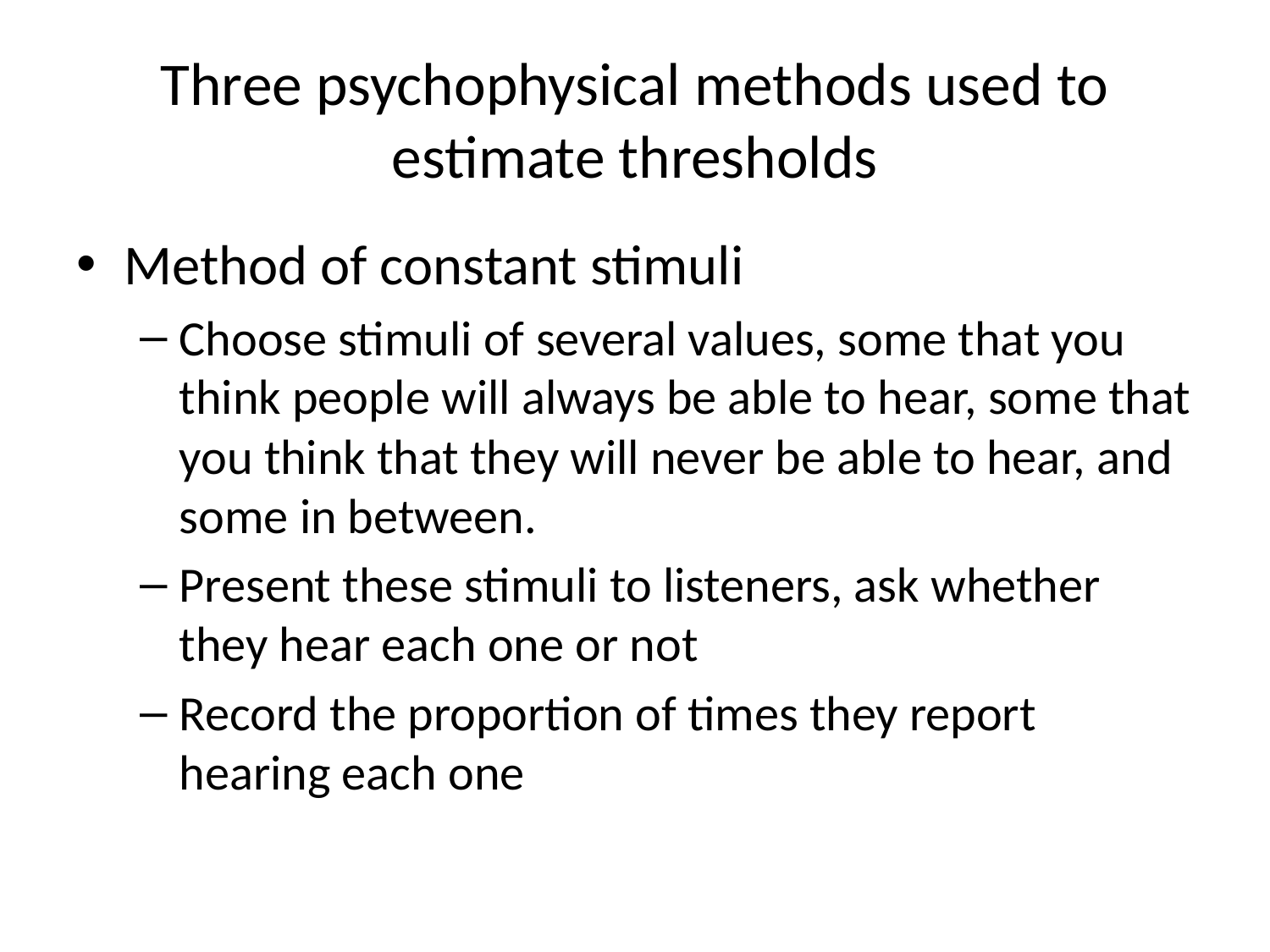

# Three psychophysical methods used to estimate thresholds
Method of constant stimuli
Choose stimuli of several values, some that you think people will always be able to hear, some that you think that they will never be able to hear, and some in between.
Present these stimuli to listeners, ask whether they hear each one or not
Record the proportion of times they report hearing each one